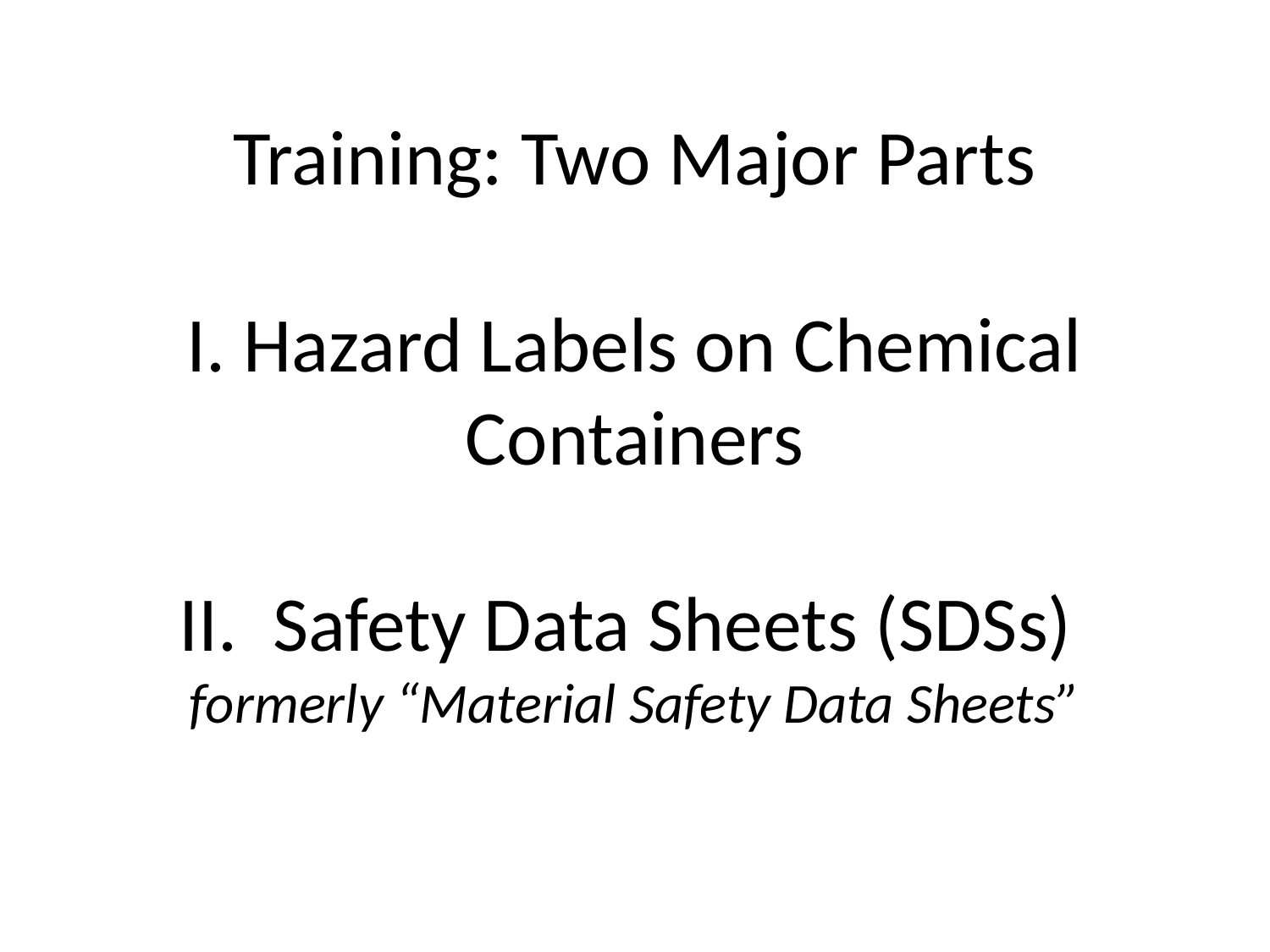

# Training: Two Major Parts I. Hazard Labels on Chemical Containers II.  Safety Data Sheets (SDSs) formerly “Material Safety Data Sheets”